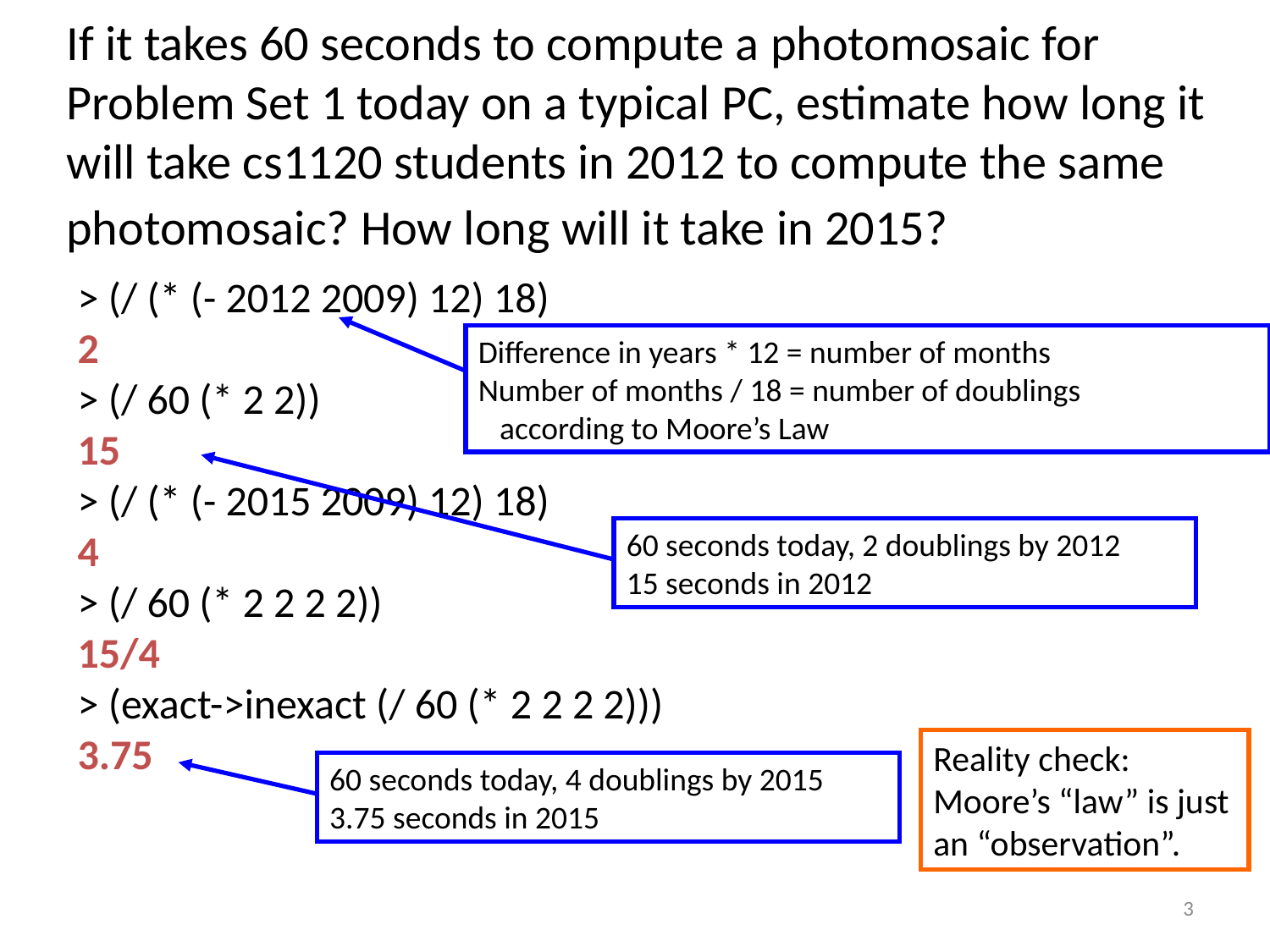

If it takes 60 seconds to compute a photomosaic for Problem Set 1 today on a typical PC, estimate how long it will take cs1120 students in 2012 to compute the same photomosaic? How long will it take in 2015?
> (/ (* (- 2012 2009) 12) 18)
2
> (/ 60 (* 2 2))
15
> (/ (* (- 2015 2009) 12) 18)
4
> (/ 60 (* 2 2 2 2))
15/4
> (exact->inexact (/ 60 (* 2 2 2 2)))
3.75

Difference in years * 12 = number of months
Number of months / 18 = number of doublings
   according to Moore’s Law

60 seconds today, 2 doublings by 2012
15 seconds in 2012
Reality check: Moore’s “law” is just an “observation”.
60 seconds today, 4 doublings by 2015
3.75 seconds in 2015

3